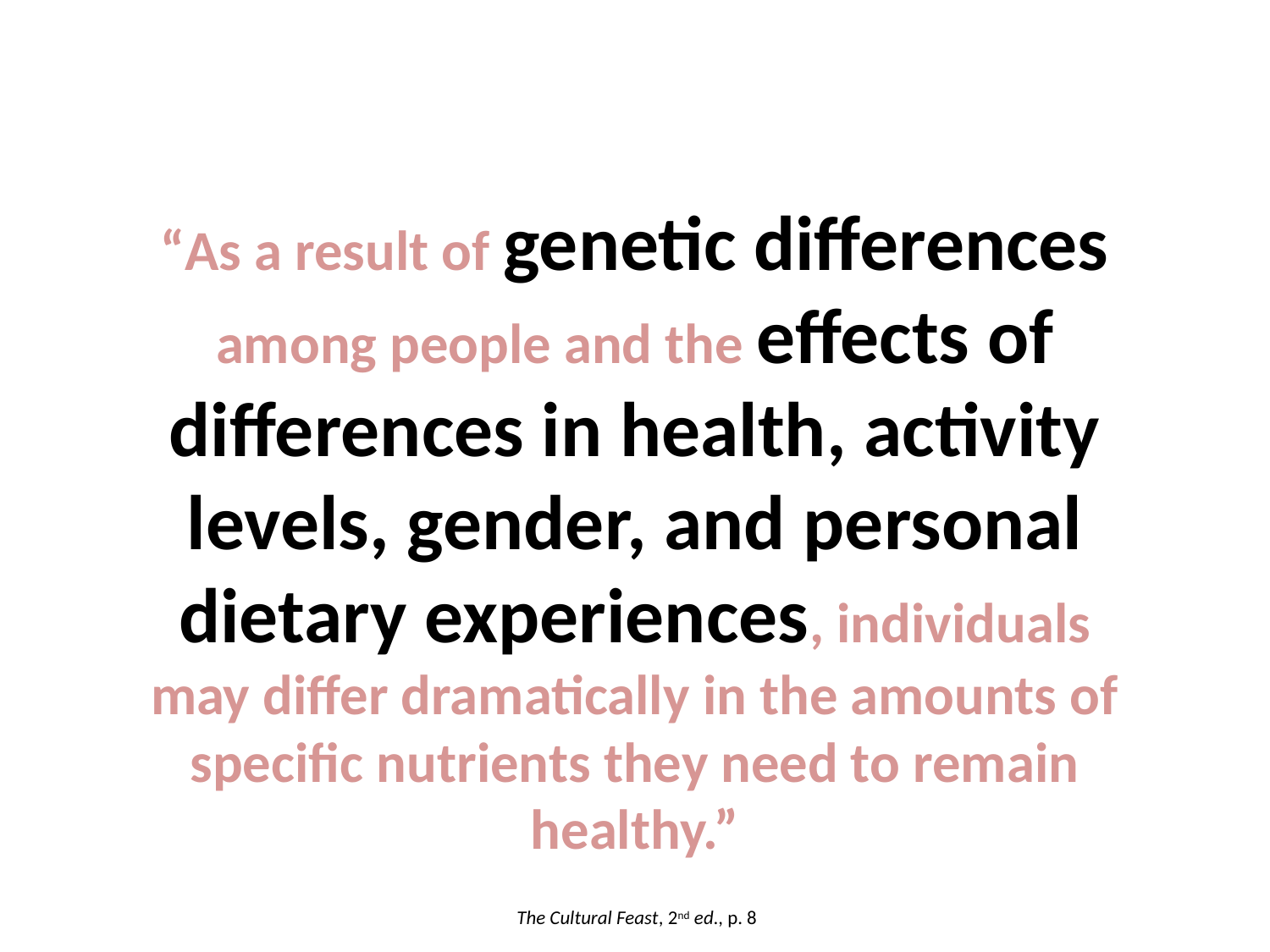

“As a result of genetic differences among people and the effects of differences in health, activity levels, gender, and personal dietary experiences, individuals may differ dramatically in the amounts of specific nutrients they need to remain healthy.”
The Cultural Feast, 2nd ed., p. 8